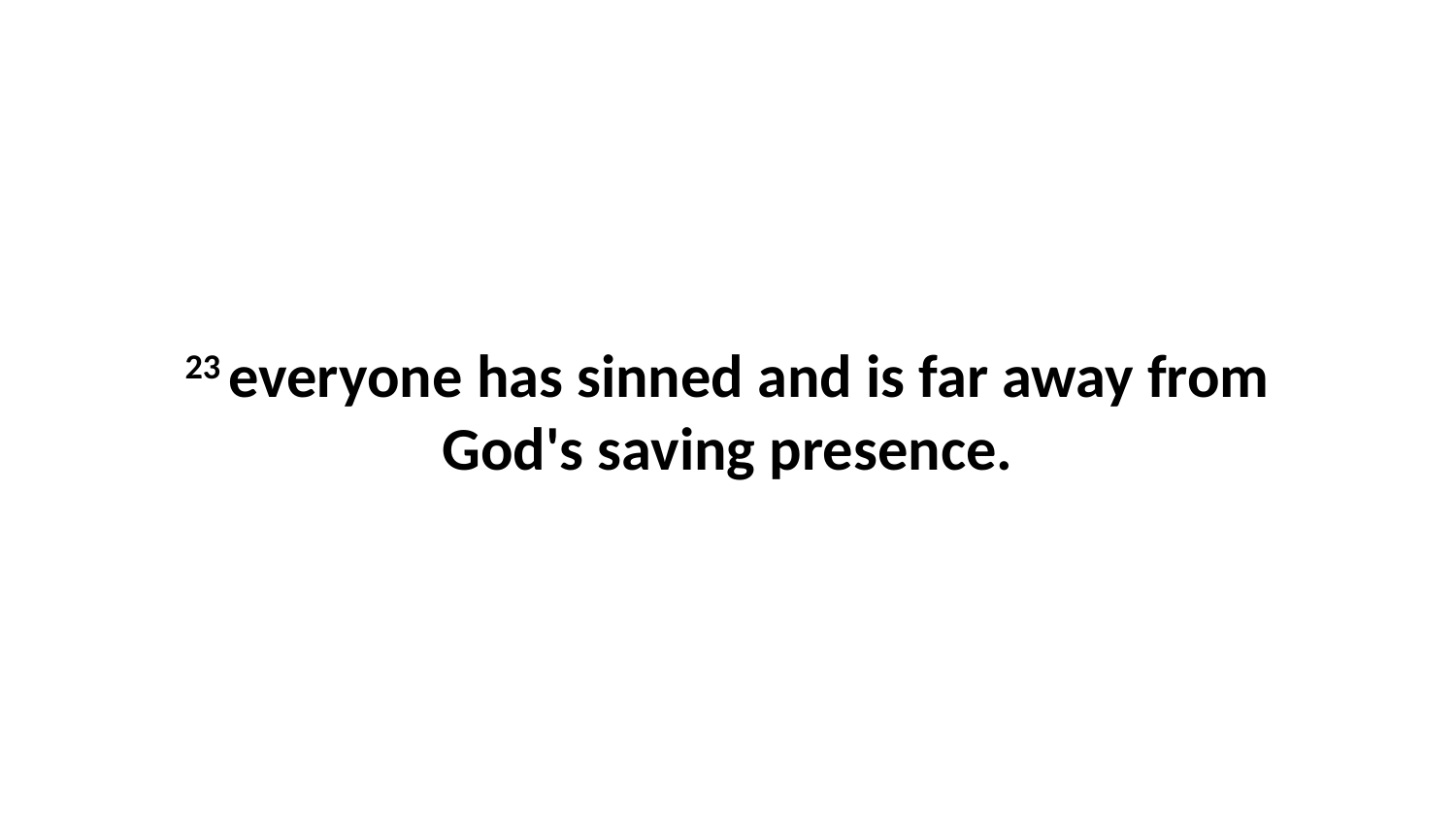

23 everyone has sinned and is far away from God's saving presence.